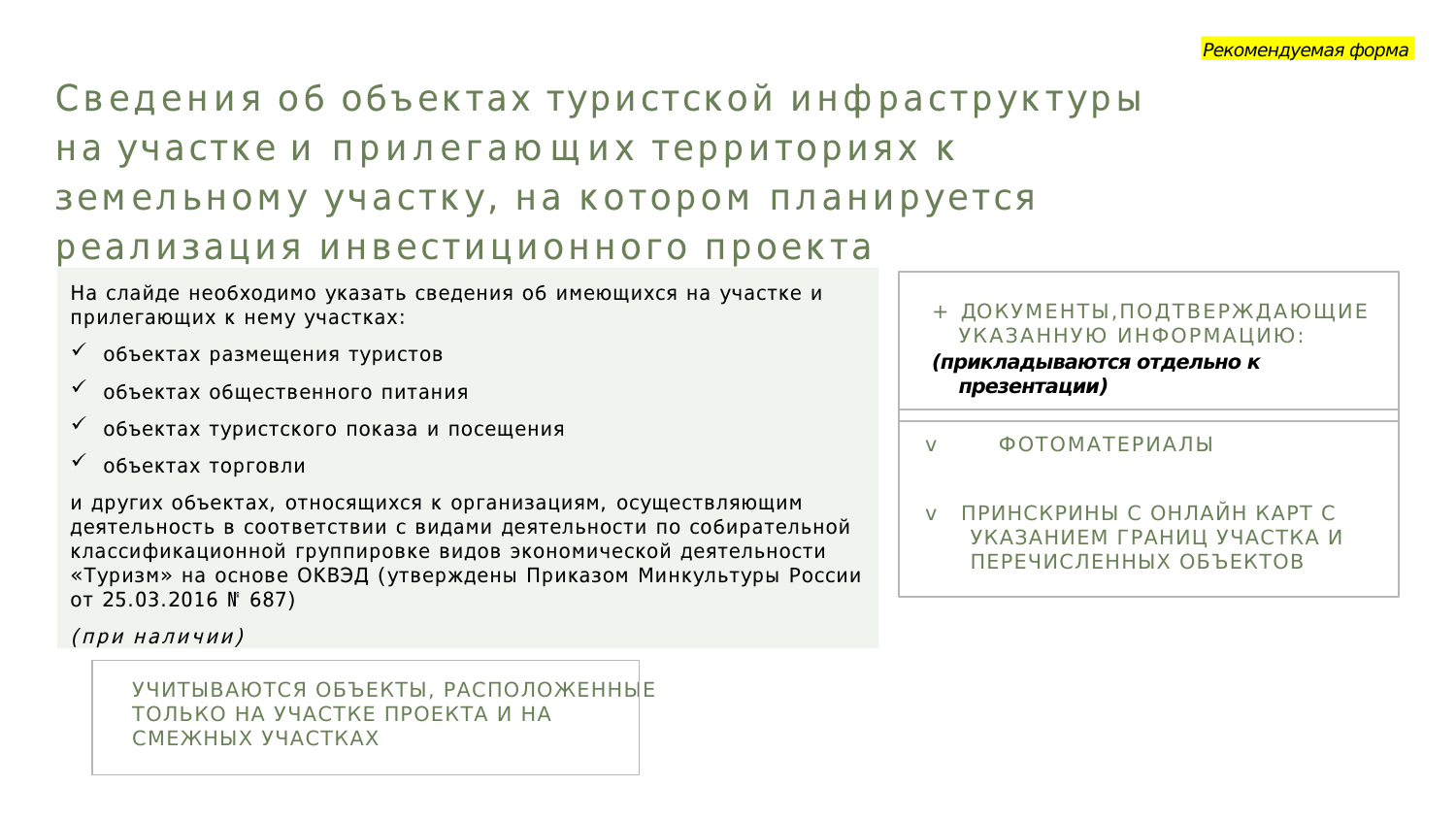

Рекомендуемая форма
Рекомендуемая форма
# Сведения об объектах туристской инфраструктуры на участке и прилегающих территориях к земельному участку, на котором планируется реализация инвестиционного проекта
На слайде необходимо указать сведения об имеющихся на участке и прилегающих к нему участках:
объектах размещения туристов
объектах общественного питания
объектах туристского показа и посещения
объектах торговли
и других объектах, относящихся к организациям, осуществляющим деятельность в соответствии с видами деятельности по собирательной классификационной группировке видов экономической деятельности «Туризм» на основе ОКВЭД (утверждены Приказом Минкультуры России от 25.03.2016 № 687)
(при наличии)

+  ДОКУМЕНТЫ,ПОДТВЕРЖДАЮЩИЕ УКАЗАННУЮ ИНФОРМАЦИЮ:
(прикладываются отдельно к презентации)
v	ФОТОМАТЕРИАЛЫ
v   ПРИНСКРИНЫ С ОНЛАЙН КАРТ С   УКАЗАНИЕМ ГРАНИЦ УЧАСТКА И ПЕРЕЧИСЛЕННЫХ ОБЪЕКТОВ

УЧИТЫВАЮТСЯ ОБЪЕКТЫ, РАСПОЛОЖЕННЫЕ ТОЛЬКО НА УЧАСТКЕ ПРОЕКТА И НА СМЕЖНЫХ УЧАСТКАХ